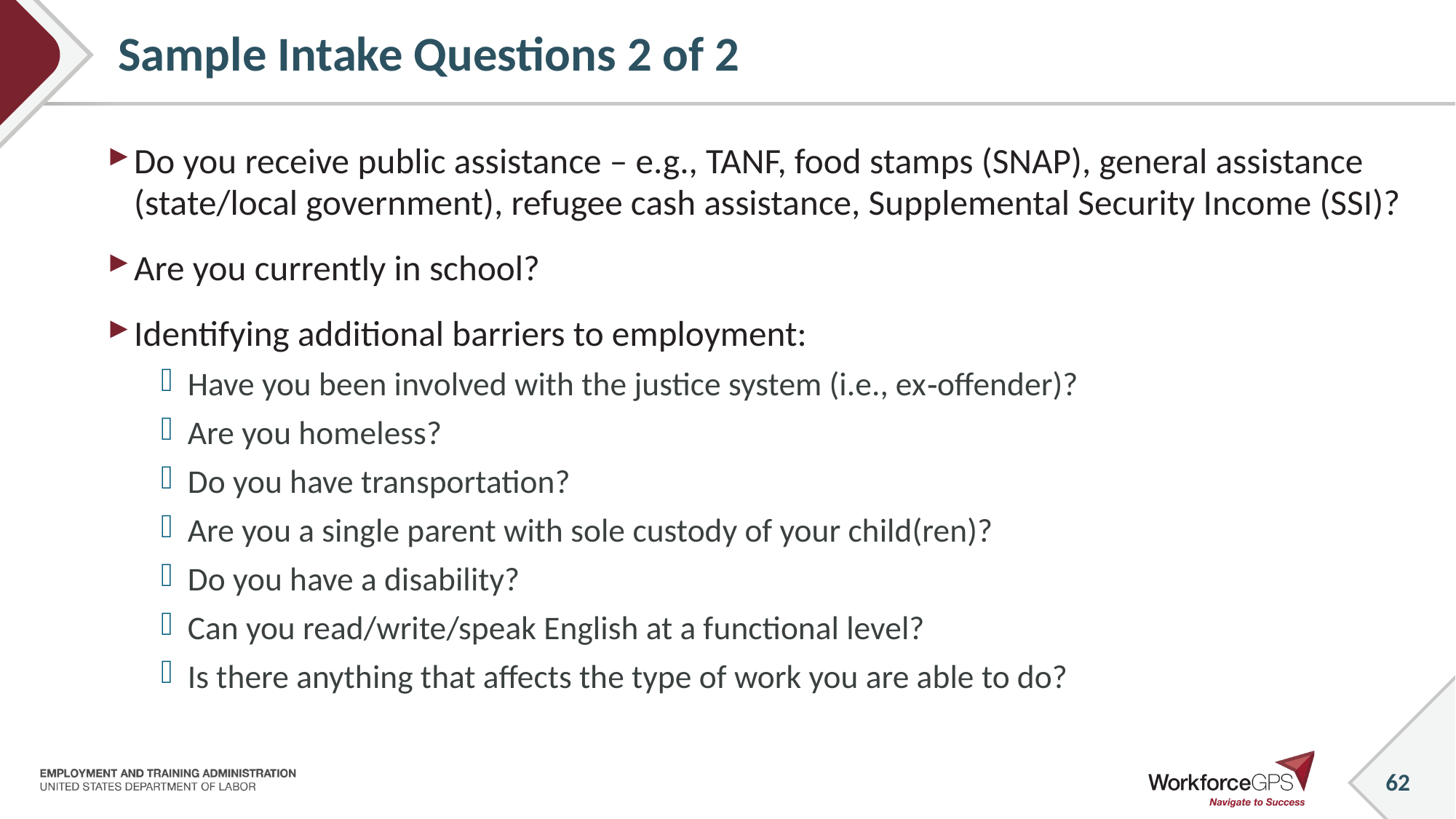

# Sample Intake Questions 2 of 2
Do you receive public assistance – e.g., TANF, food stamps (SNAP), general assistance (state/local government), refugee cash assistance, Supplemental Security Income (SSI)?
Are you currently in school?
Identifying additional barriers to employment:
Have you been involved with the justice system (i.e., ex‐offender)?
Are you homeless?
Do you have transportation?
Are you a single parent with sole custody of your child(ren)?
Do you have a disability?
Can you read/write/speak English at a functional level?
Is there anything that affects the type of work you are able to do?
62